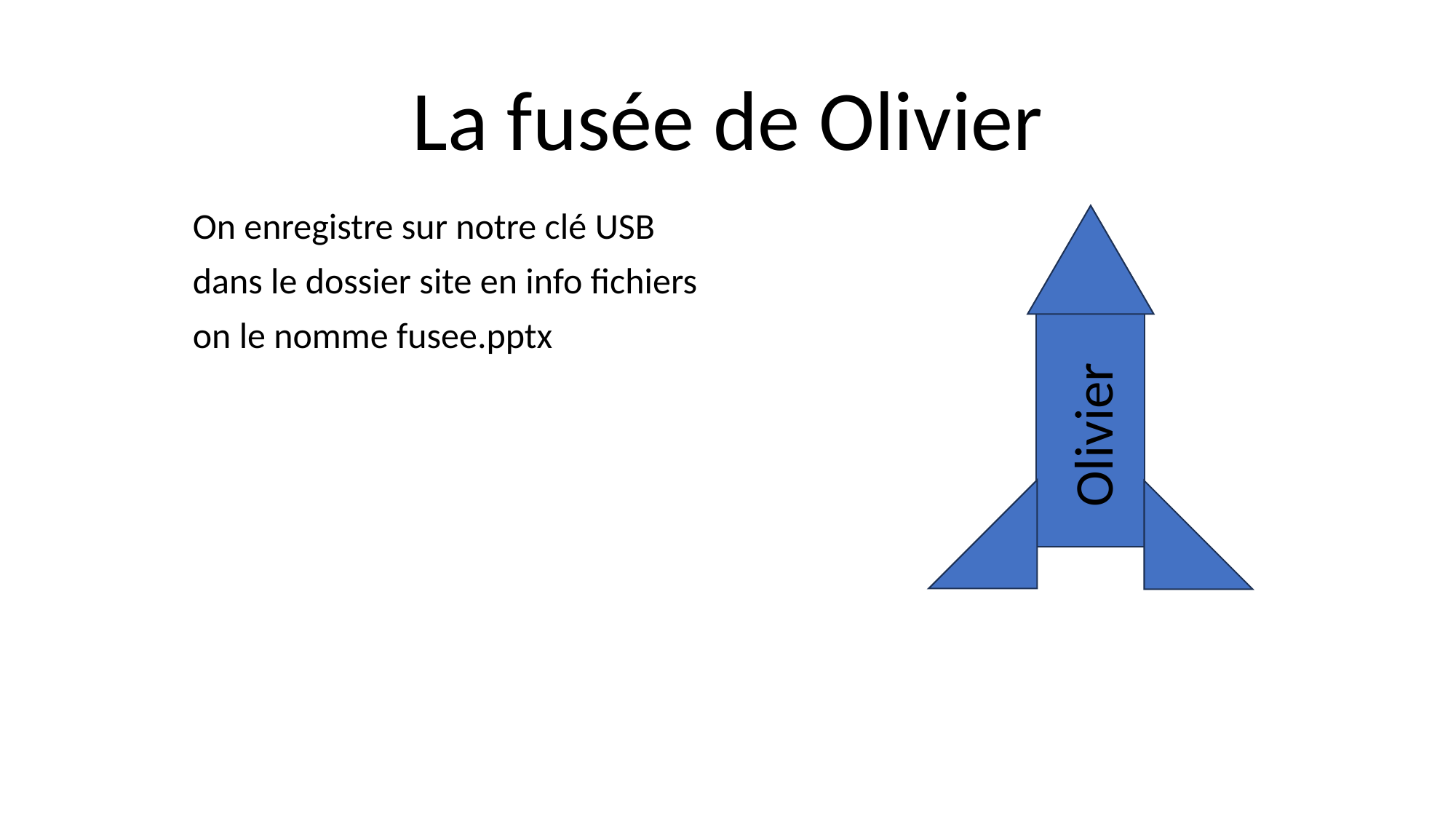

# La fusée de Olivier
On enregistre sur notre clé USB
dans le dossier site en info fichiers
on le nomme fusee.pptx

Olivier